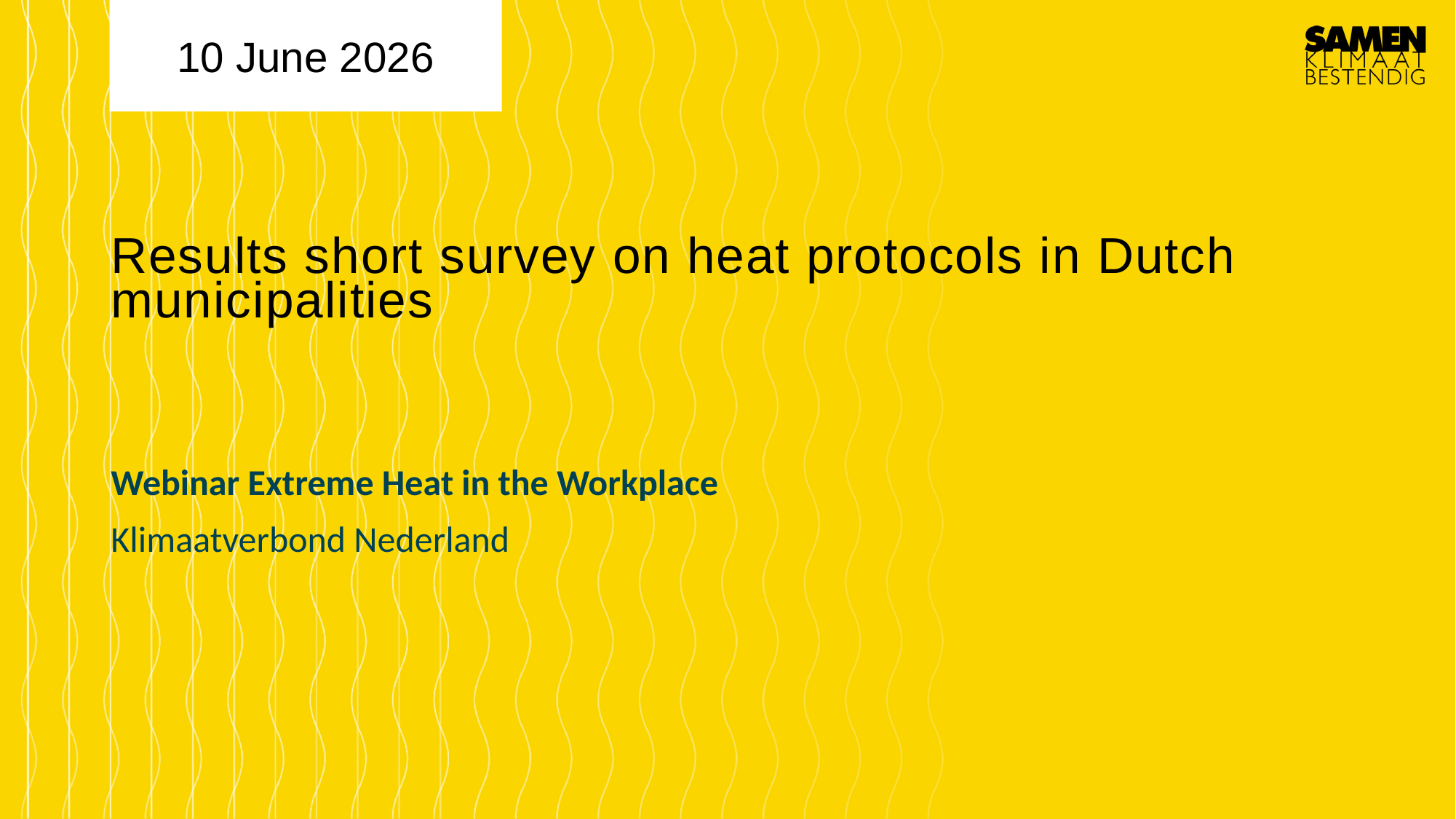

10 June 2026
# Results short survey on heat protocols in Dutch municipalities
Webinar Extreme Heat in the Workplace
Klimaatverbond Nederland